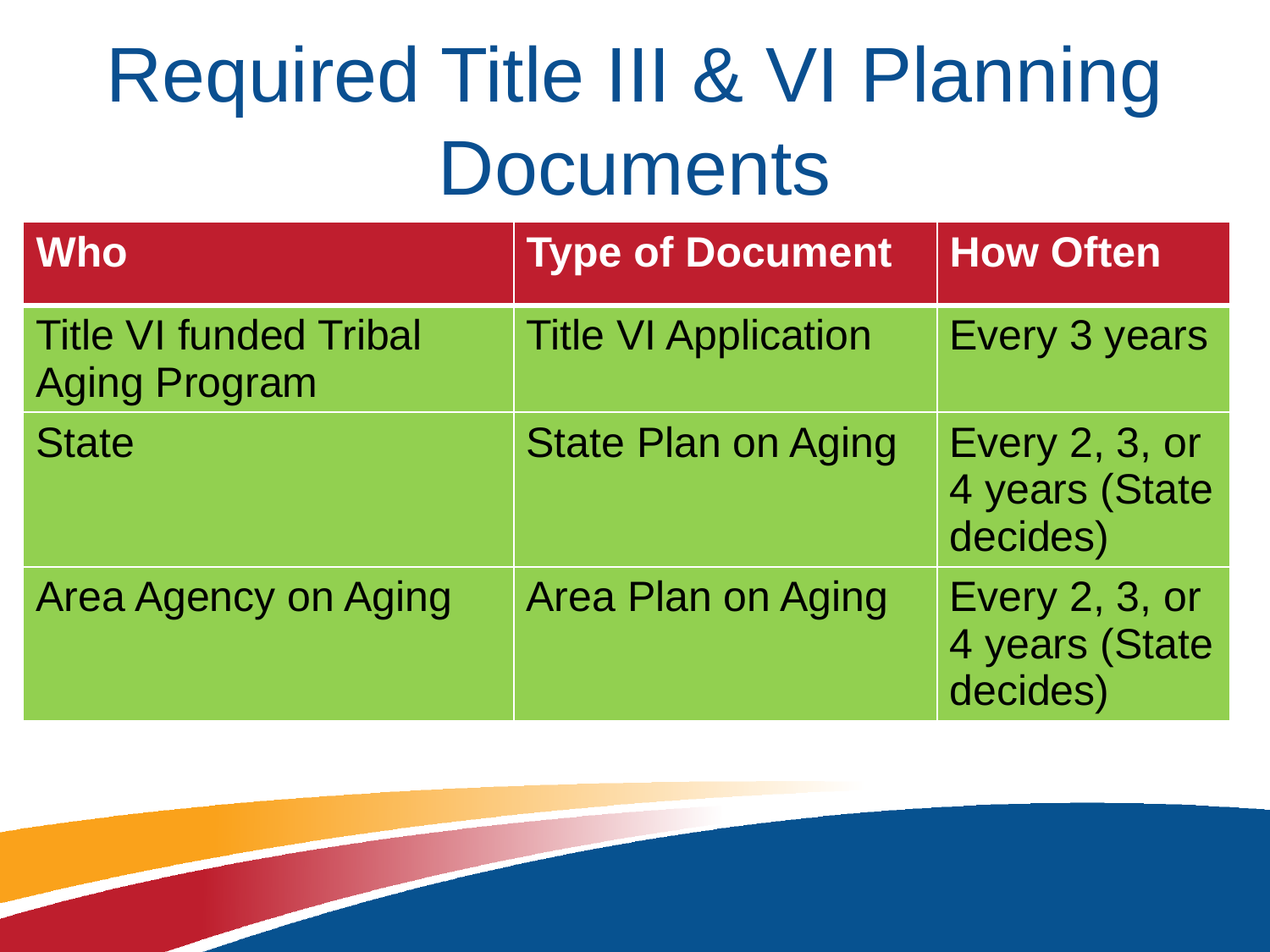

# Required Title III & VI Planning Documents
| Who | Type of Document | How Often |
| --- | --- | --- |
| Title VI funded Tribal Aging Program | Title VI Application | Every 3 years |
| State | State Plan on Aging | Every 2, 3, or 4 years (State decides) |
| Area Agency on Aging | Area Plan on Aging | Every 2, 3, or 4 years (State decides) |